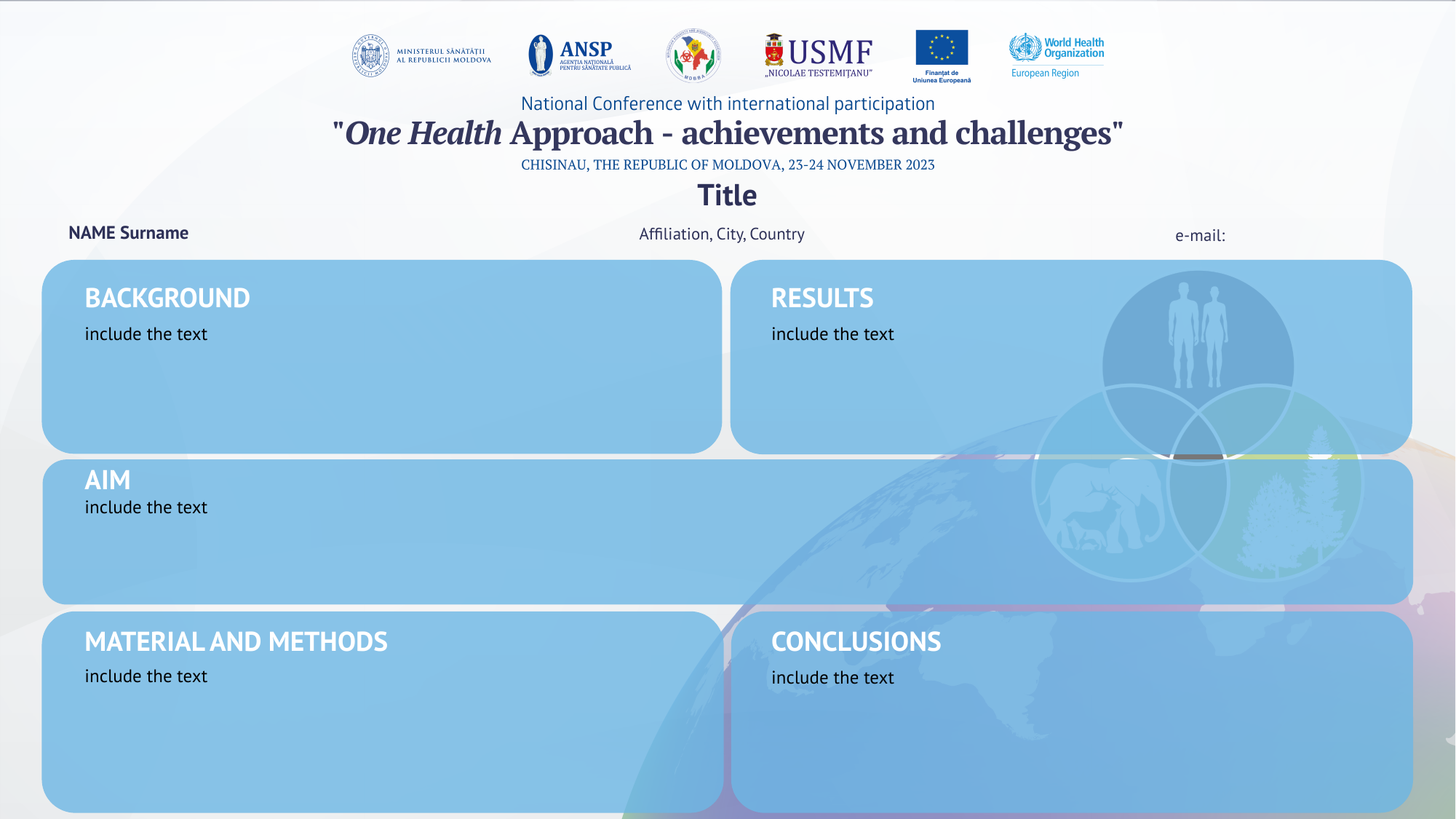

Title
NAME Surname
Affiliation, City, Country
e-mail:

# BACKGROUND
RESULTS
include the text
include the text

AIM
include the text

MATERIAL AND METHODS
CONCLUSIONS
include the text
include the text